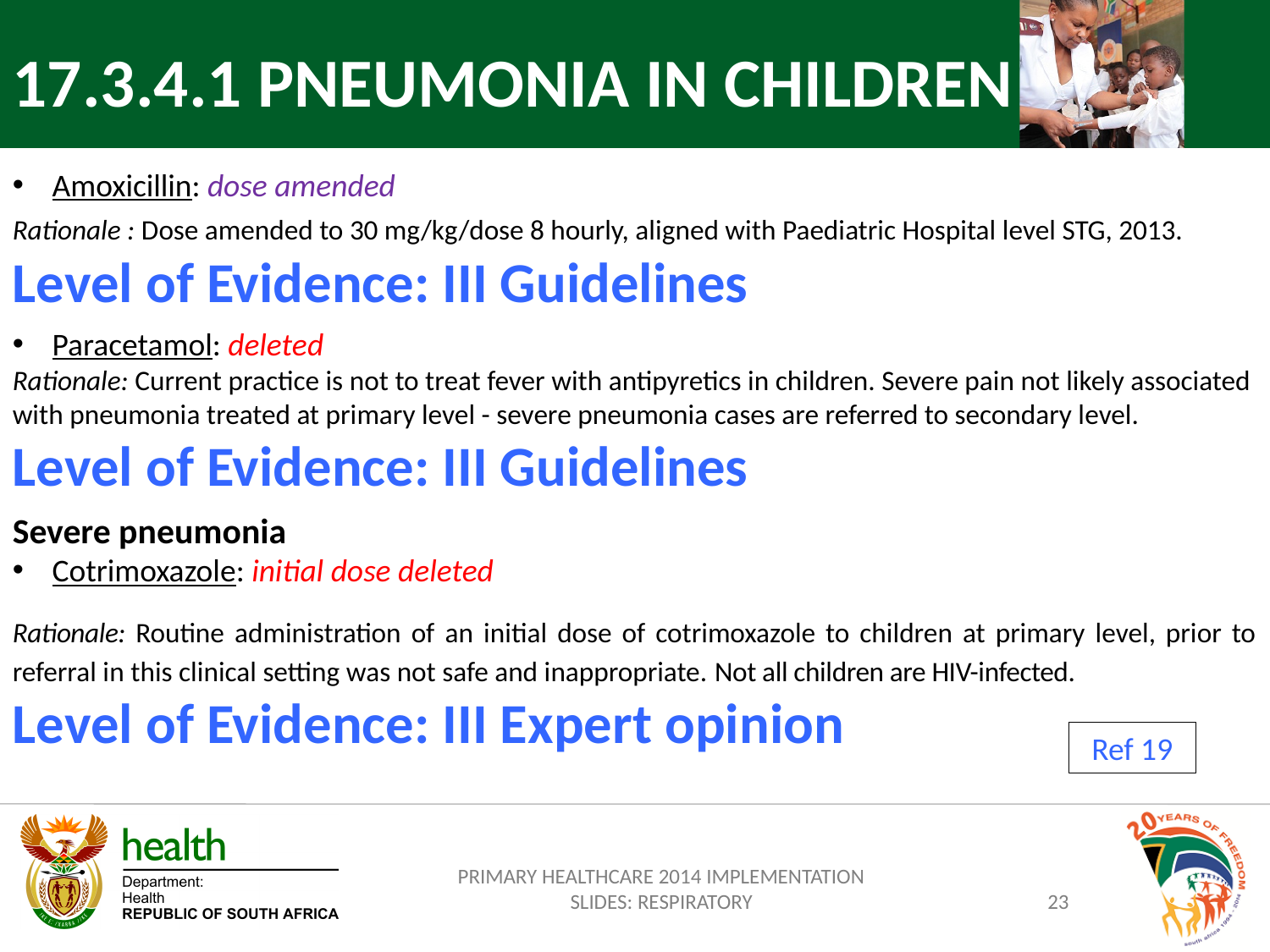

17.3.4.1 PNEUMONIA IN CHILDREN
Amoxicillin: dose amended
Rationale : Dose amended to 30 mg/kg/dose 8 hourly, aligned with Paediatric Hospital level STG, 2013.
Level of Evidence: III Guidelines

Paracetamol: deleted
Rationale: Current practice is not to treat fever with antipyretics in children. Severe pain not likely associated with pneumonia treated at primary level - severe pneumonia cases are referred to secondary level.
Level of Evidence: III Guidelines

Severe pneumonia
Cotrimoxazole: initial dose deleted

Rationale: Routine administration of an initial dose of cotrimoxazole to children at primary level, prior to referral in this clinical setting was not safe and inappropriate. Not all children are HIV-infected.
Level of Evidence: III Expert opinion
Ref 19
PRIMARY HEALTHCARE 2014 IMPLEMENTATION SLIDES: RESPIRATORY
23